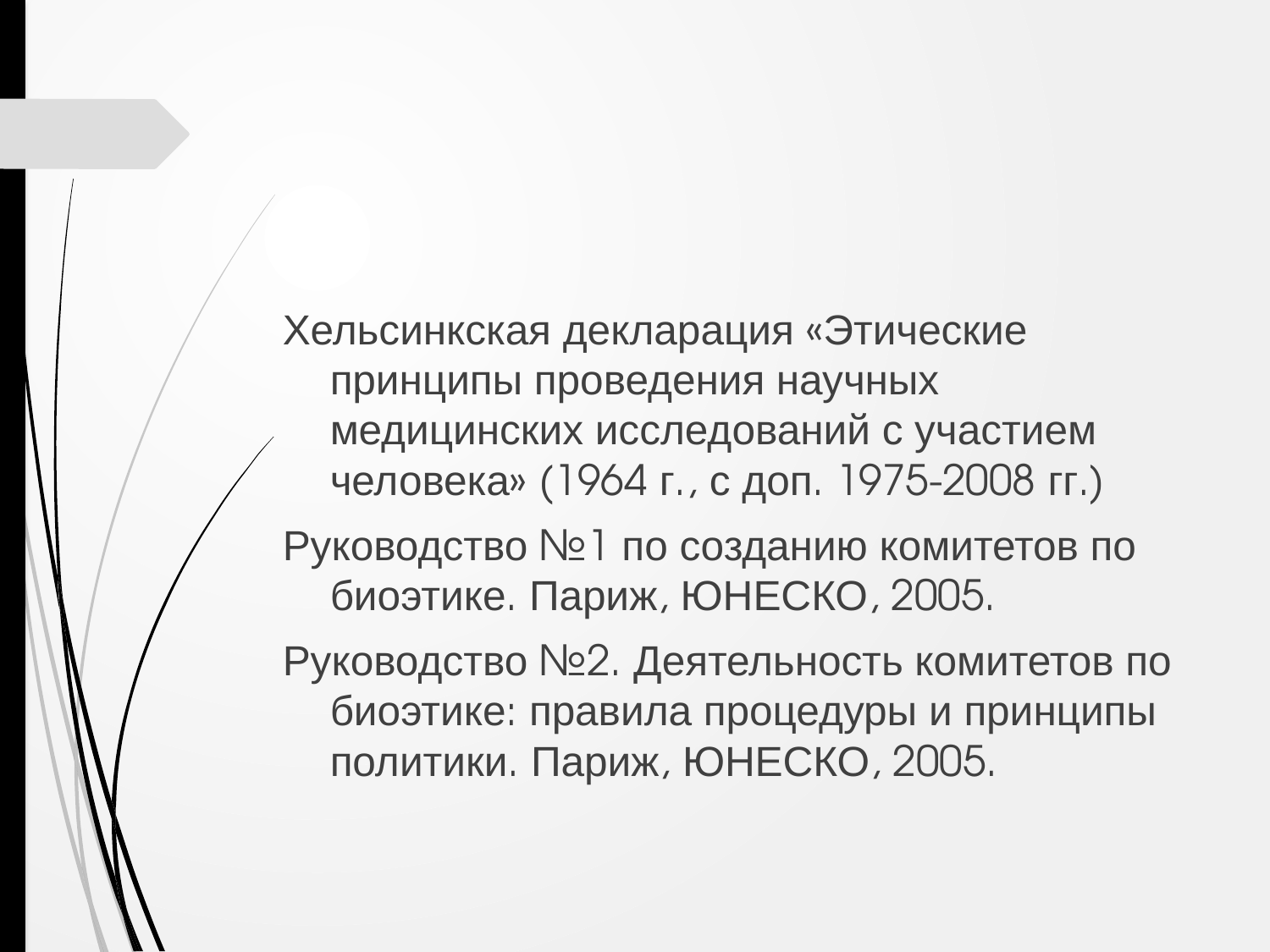

#
Хельсинкская декларация «Этические принципы проведения научных медицинских исследований с участием человека» (1964 г., с доп. 1975-2008 гг.)
Руководство №1 по созданию комитетов по биоэтике. Париж, ЮНЕСКО, 2005.
Руководство №2. Деятельность комитетов по биоэтике: правила процедуры и принципы политики. Париж, ЮНЕСКО, 2005.